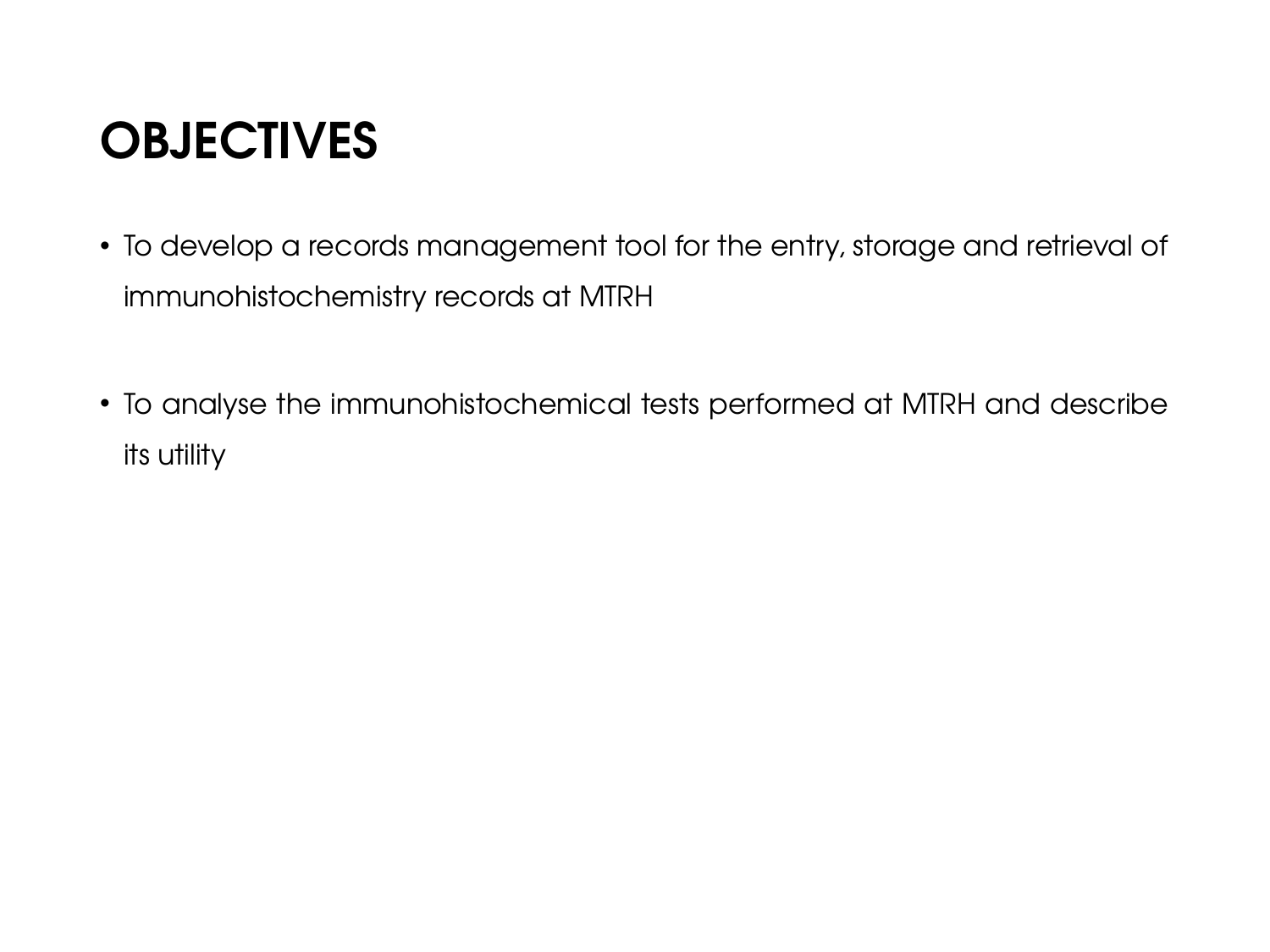

# OBJECTIVES
To develop a records management tool for the entry, storage and retrieval of immunohistochemistry records at MTRH

To analyse the immunohistochemical tests performed at MTRH and describe its utility